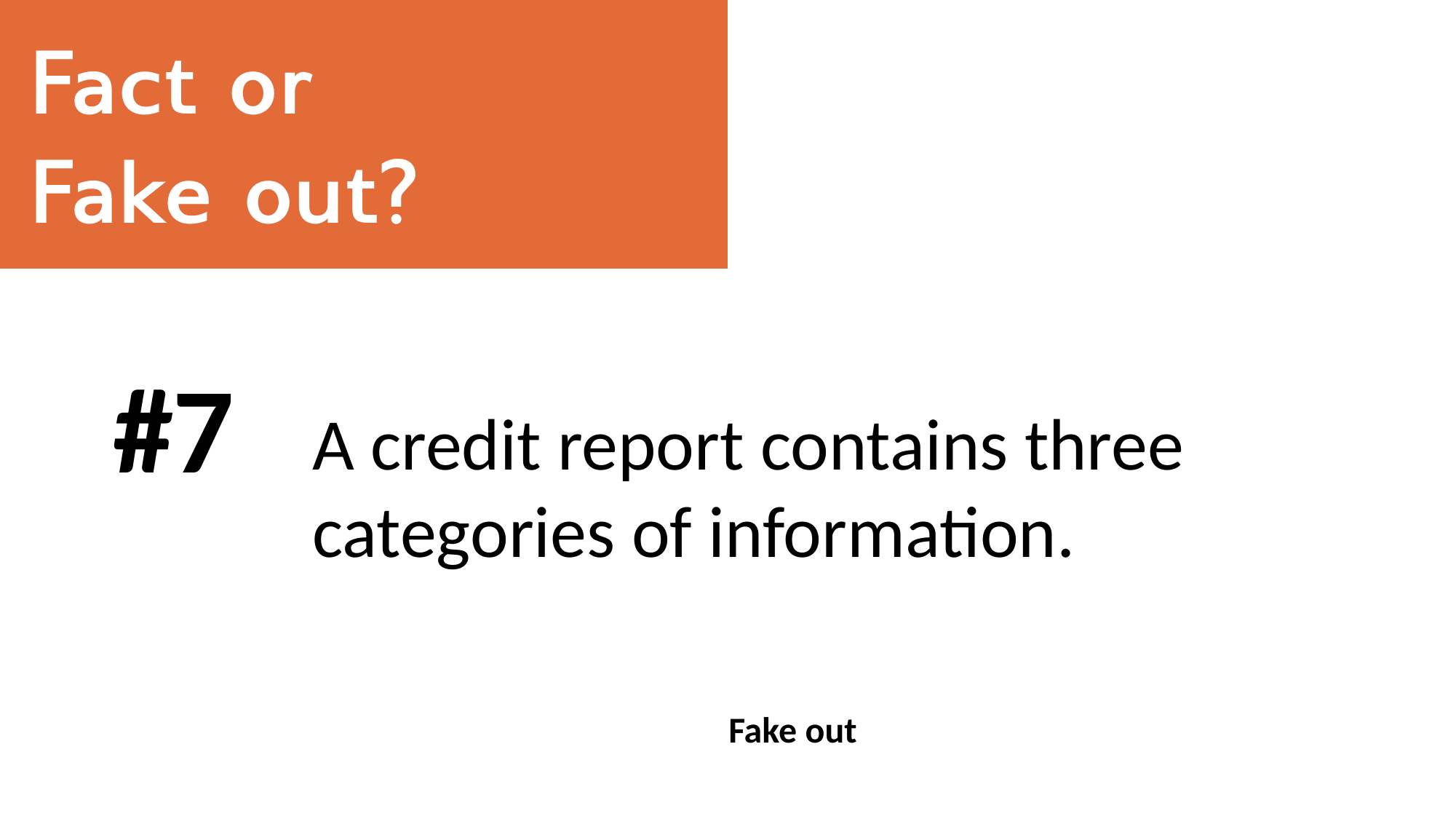

Fact or
Fake out?

#7
A credit report contains three categories of information.

Fake out